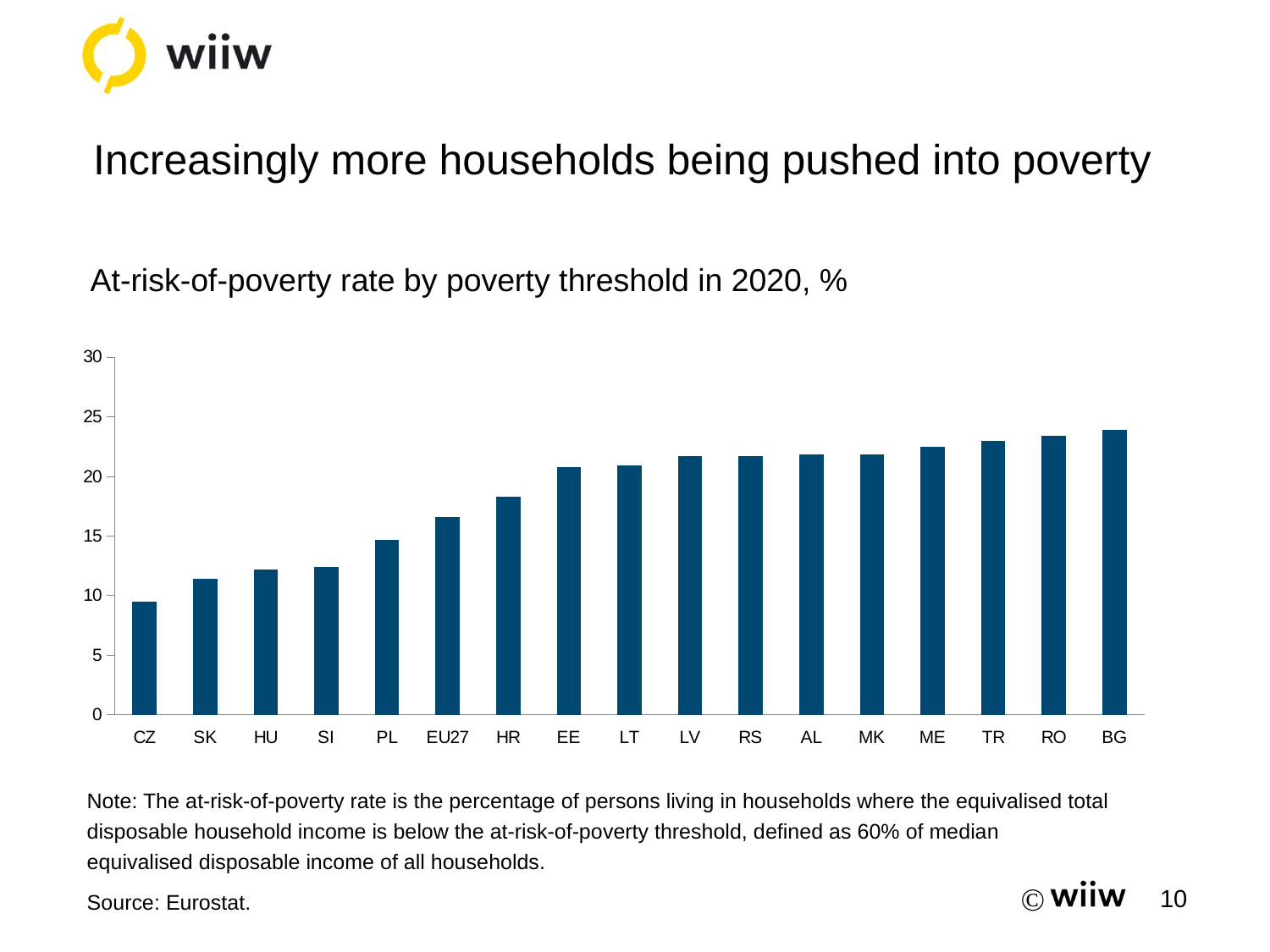

# Increasingly more households being pushed into poverty
At-risk-of-poverty rate by poverty threshold in 2020, %

### Chart

| Category |  |
|---|---|
| CZ | 9.5 |
| SK | 11.4 |
| HU | 12.2 |
| SI | 12.4 |
| PL | 14.7 |
| EU27 | 16.6 |
| HR | 18.3 |
| EE | 20.8 |
| LT | 20.9 |
| LV | 21.7 |
| RS | 21.7 |
| AL | 21.8 |
| MK | 21.8 |
| ME | 22.5 |
| TR | 23.0 |
| RO | 23.4 |
| BG | 23.9 |
Note: The at-risk-of-poverty rate is the percentage of persons living in households where the equivalised total disposable household income is below the at-risk-of-poverty threshold, defined as 60% of median equivalised disposable income of all households.
Source: Eurostat.